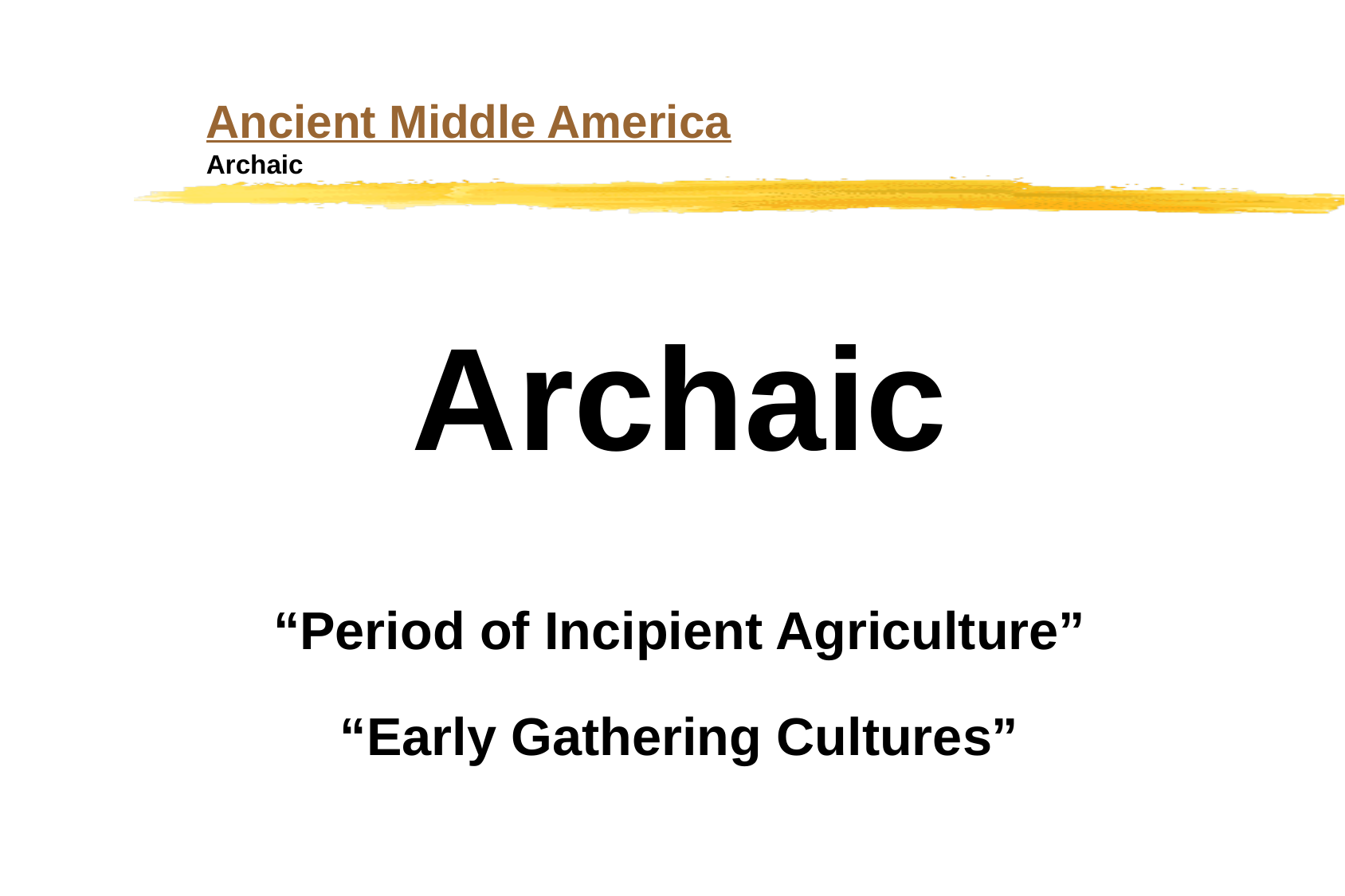

Ancient Middle America
Archaic
Archaic

“Period of Incipient Agriculture”
“Early Gathering Cultures”